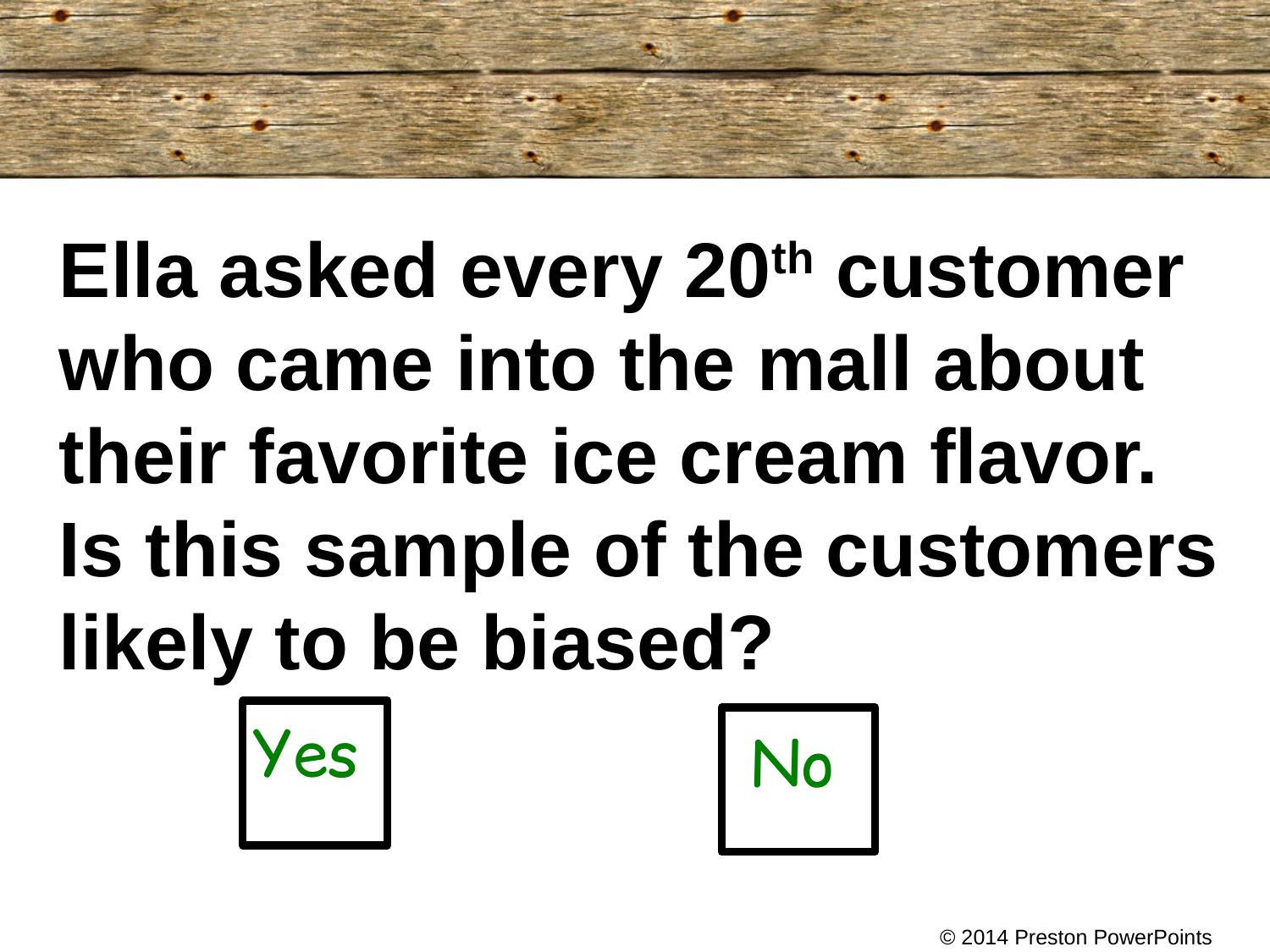

# Ella asked every 20th customer who came into the mall about their favorite ice cream flavor. Is this sample of the customers likely to be biased?

Yes
No